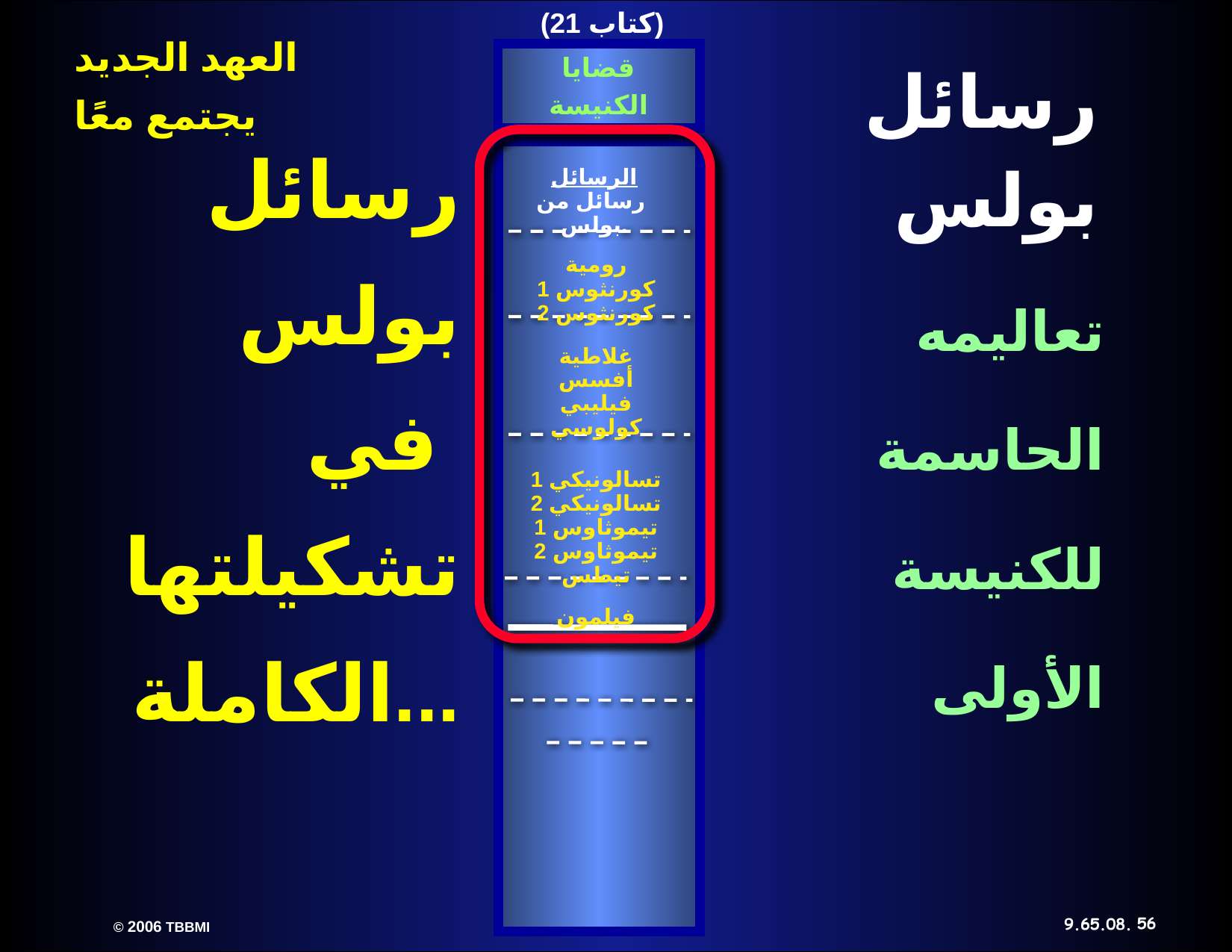

(21 كتاب)‏

قضايا
الكنيسة

رسائل
بولس

الرسائل
رسائل من
بولس.

رسائل
بولس
في
تشكيلتها
الكاملة...

رومية
1 كورنثوس
2 كورنثوس

تعاليمه
الحاسمة
للكنيسة
الأولى

غلاطية
أفسس
فيليبي
كولوسي

1 تسالونيكي
2 تسالونيكي
1 تيموثاوس
2 تيموثاوس
تيطس

فيلمون

56